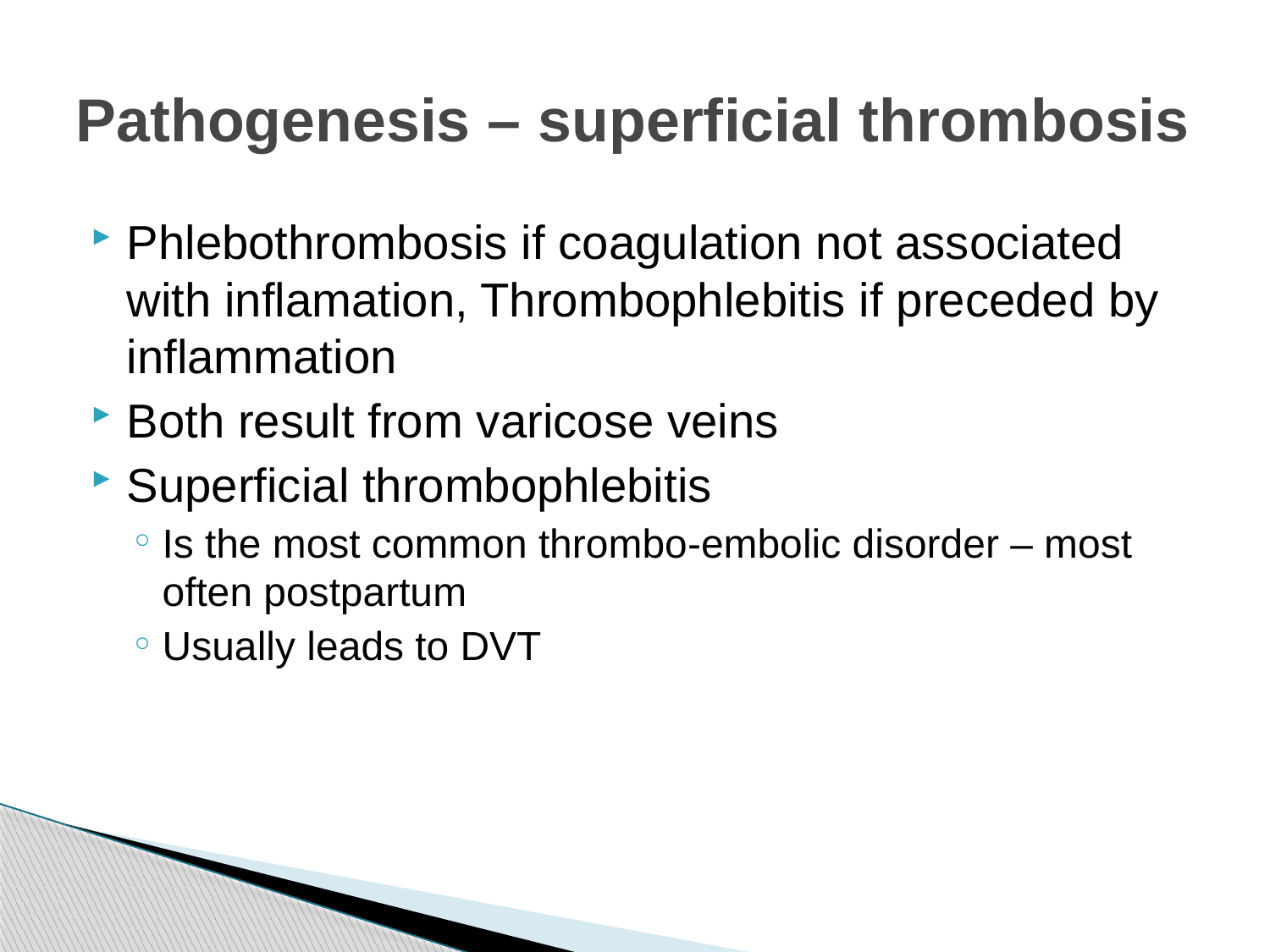

# Pathogenesis – superficial thrombosis
Phlebothrombosis if coagulation not associated with inflamation, Thrombophlebitis if preceded by inflammation
Both result from varicose veins
Superficial thrombophlebitis
Is the most common thrombo-embolic disorder – most often postpartum
Usually leads to DVT